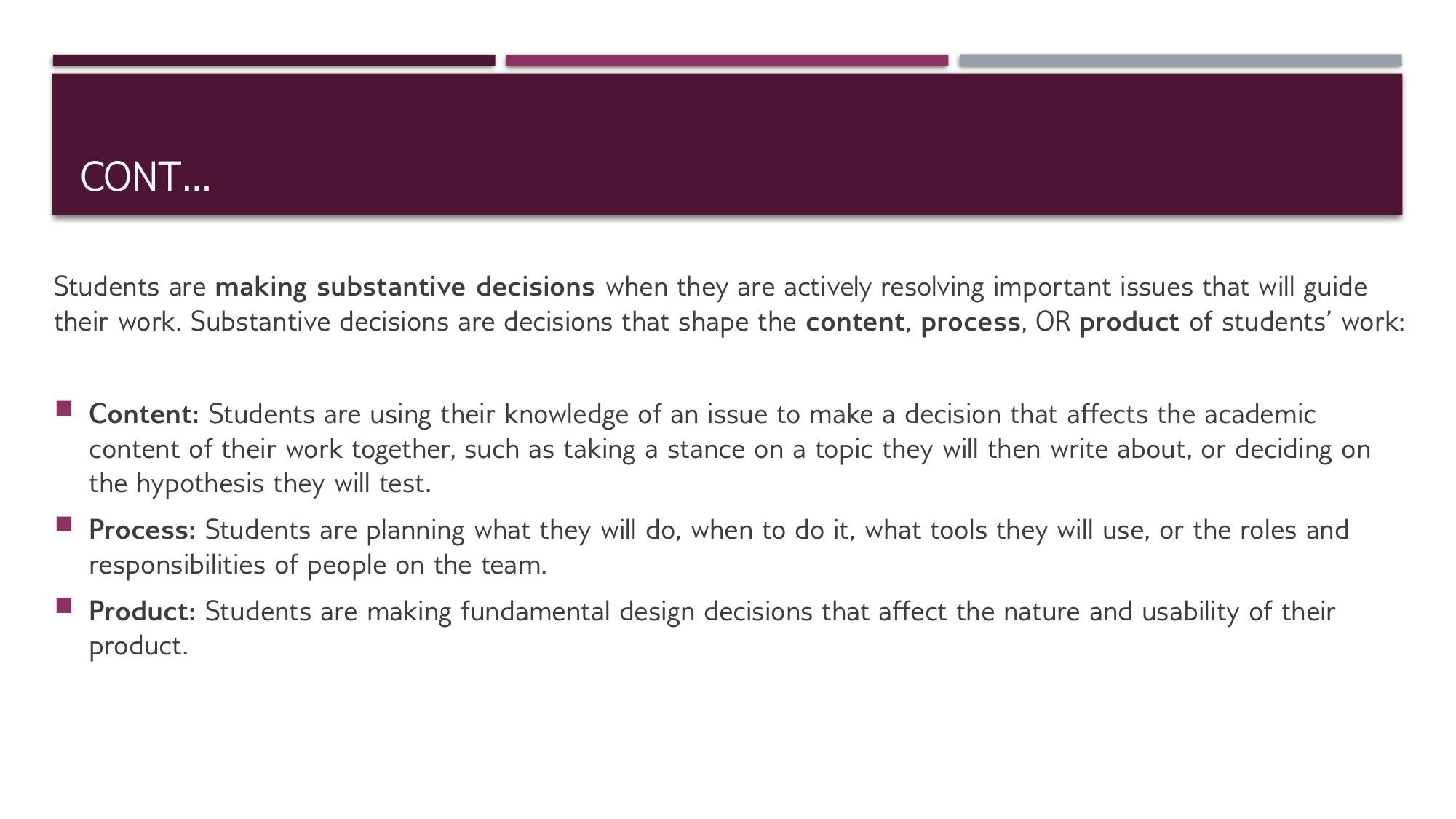

# CONT…
Students are making substantive decisions when they are actively resolving important issues that will guide their work. Substantive decisions are decisions that shape the content, process, OR product of students’ work:

Content: Students are using their knowledge of an issue to make a decision that affects the academic content of their work together, such as taking a stance on a topic they will then write about, or deciding on the hypothesis they will test.
Process: Students are planning what they will do, when to do it, what tools they will use, or the roles and responsibilities of people on the team.
Product: Students are making fundamental design decisions that affect the nature and usability of their product.